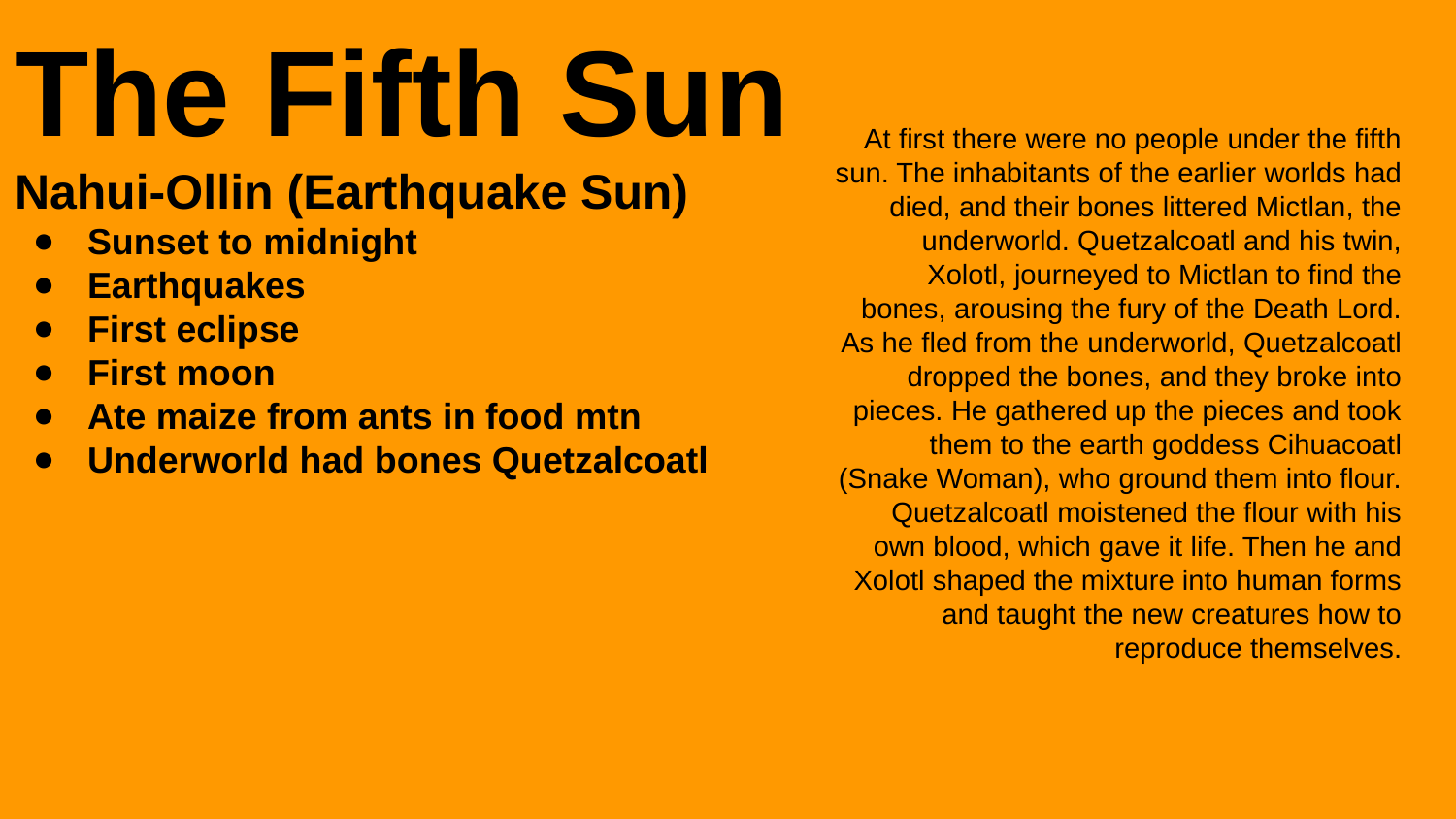

The Fifth Sun
Nahui-Ollin (Earthquake Sun)
Sunset to midnight
Earthquakes
First eclipse
First moon
Ate maize from ants in food mtn
Underworld had bones Quetzalcoatl
At first there were no people under the fifth sun. The inhabitants of the earlier worlds had died, and their bones littered Mictlan, the underworld. Quetzalcoatl and his twin, Xolotl, journeyed to Mictlan to find the bones, arousing the fury of the Death Lord. As he fled from the underworld, Quetzalcoatl dropped the bones, and they broke into pieces. He gathered up the pieces and took them to the earth goddess Cihuacoatl (Snake Woman), who ground them into flour. Quetzalcoatl moistened the flour with his own blood, which gave it life. Then he and Xolotl shaped the mixture into human forms and taught the new creatures how to reproduce themselves.